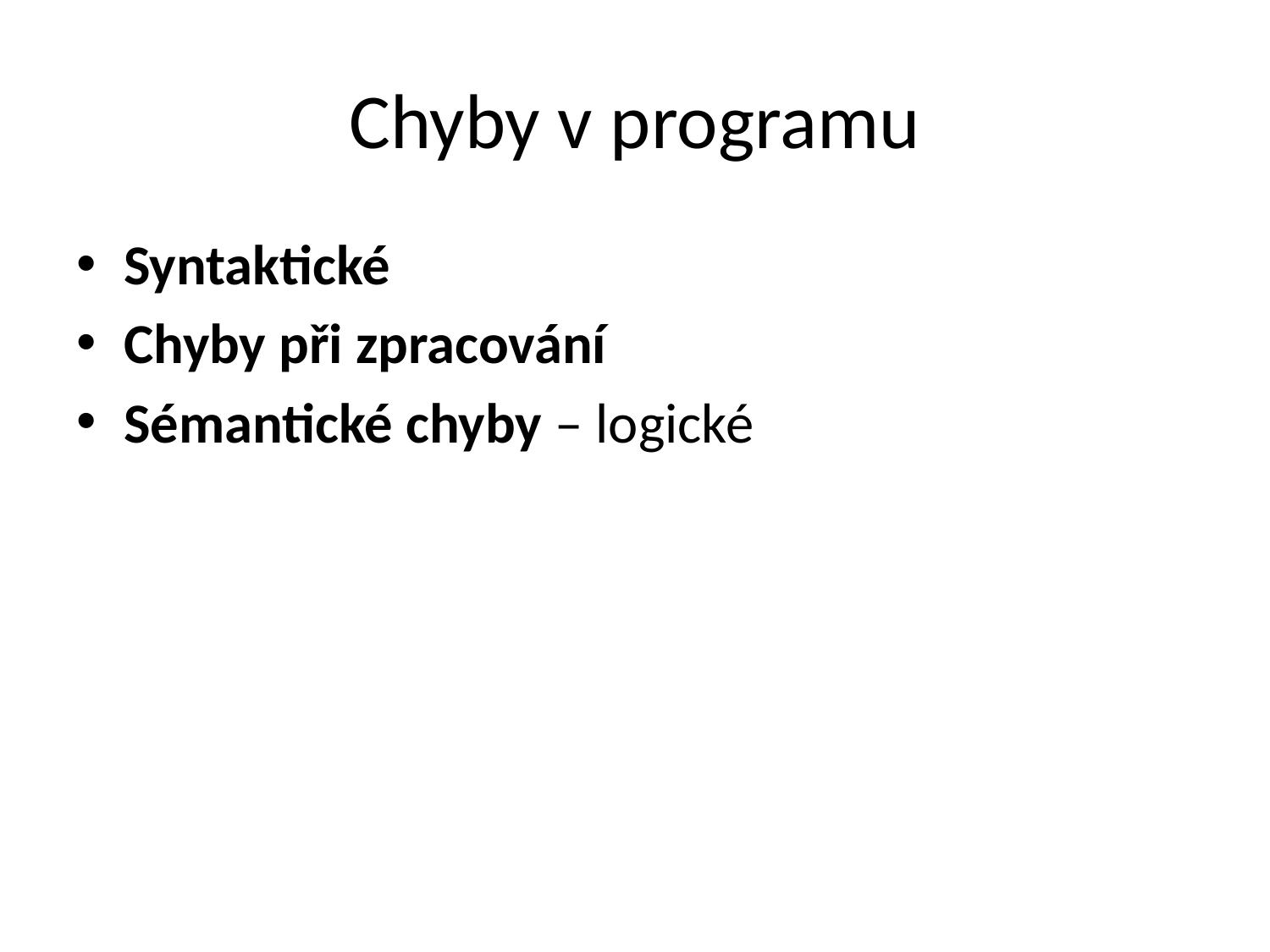

# Chyby v programu
Syntaktické
Chyby při zpracování
Sémantické chyby – logické